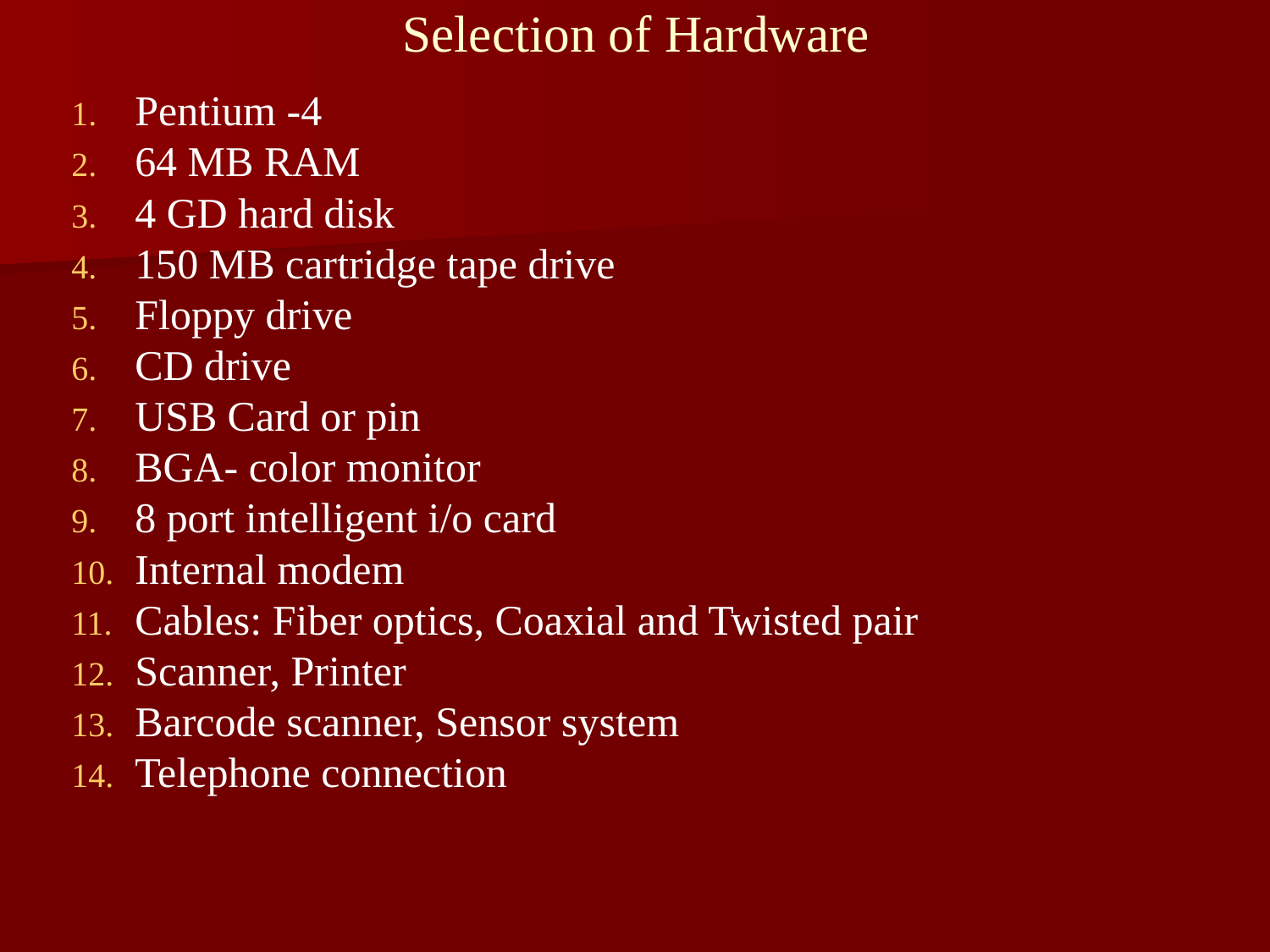

Selection of Hardware
Pentium -4
64 MB RAM
4 GD hard disk
150 MB cartridge tape drive
Floppy drive
CD drive
USB Card or pin
BGA- color monitor
8 port intelligent i/o card
Internal modem
Cables: Fiber optics, Coaxial and Twisted pair
Scanner, Printer
Barcode scanner, Sensor system
Telephone connection